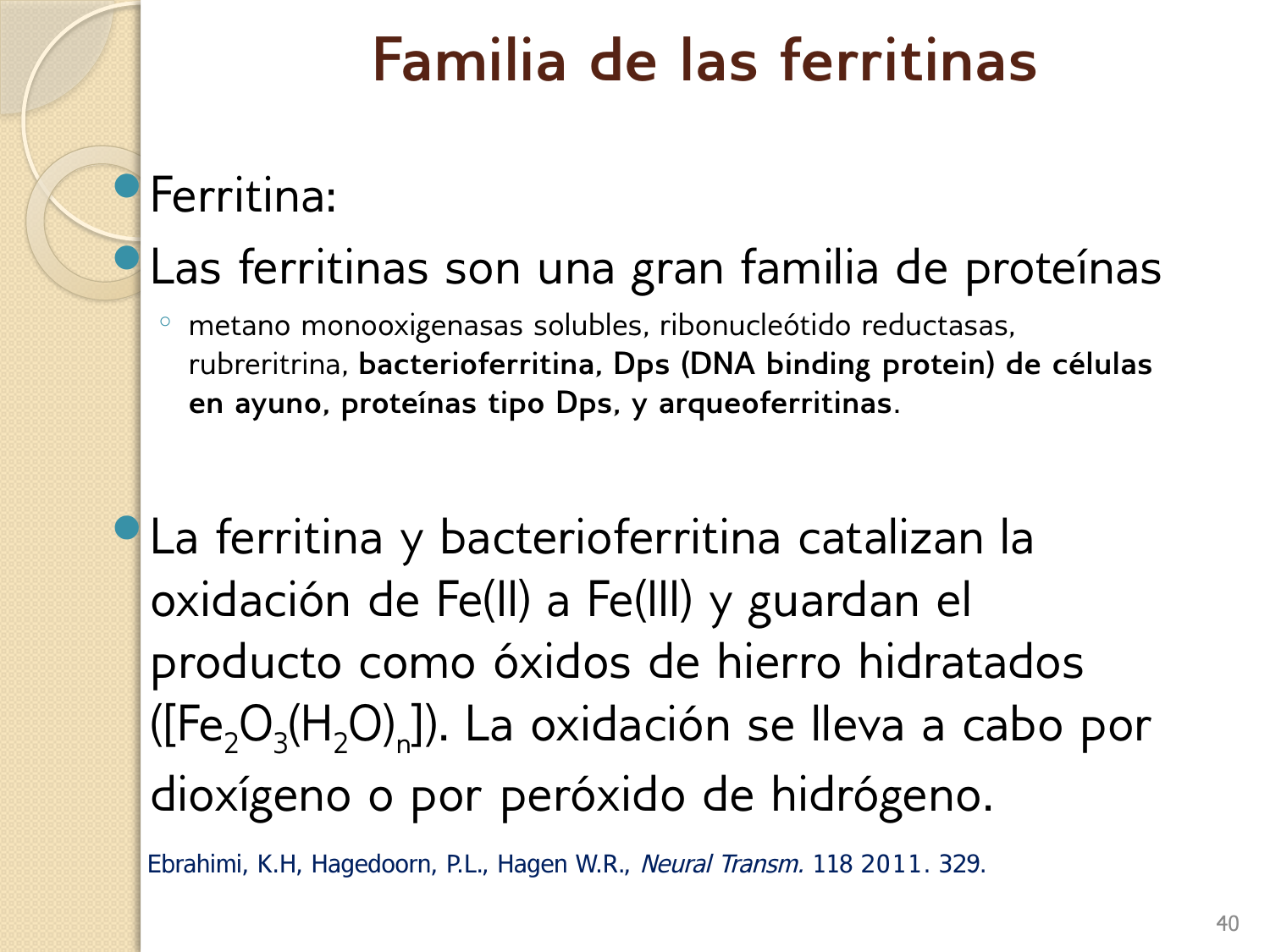

# Familia de las ferritinas
Ferritina:
Las ferritinas son una gran familia de proteínas
metano monooxigenasas solubles, ribonucleótido reductasas, rubreritrina, bacterioferritina, Dps (DNA binding protein) de células en ayuno, proteínas tipo Dps, y arqueoferritinas.

La ferritina y bacterioferritina catalizan la oxidación de Fe(II) a Fe(III) y guardan el producto como óxidos de hierro hidratados ([Fe2O3(H2O)n]). La oxidación se lleva a cabo por dioxígeno o por peróxido de hidrógeno.
Ebrahimi, K.H, Hagedoorn, P.L., Hagen W.R., Neural Transm. 118 2011. 329.
40